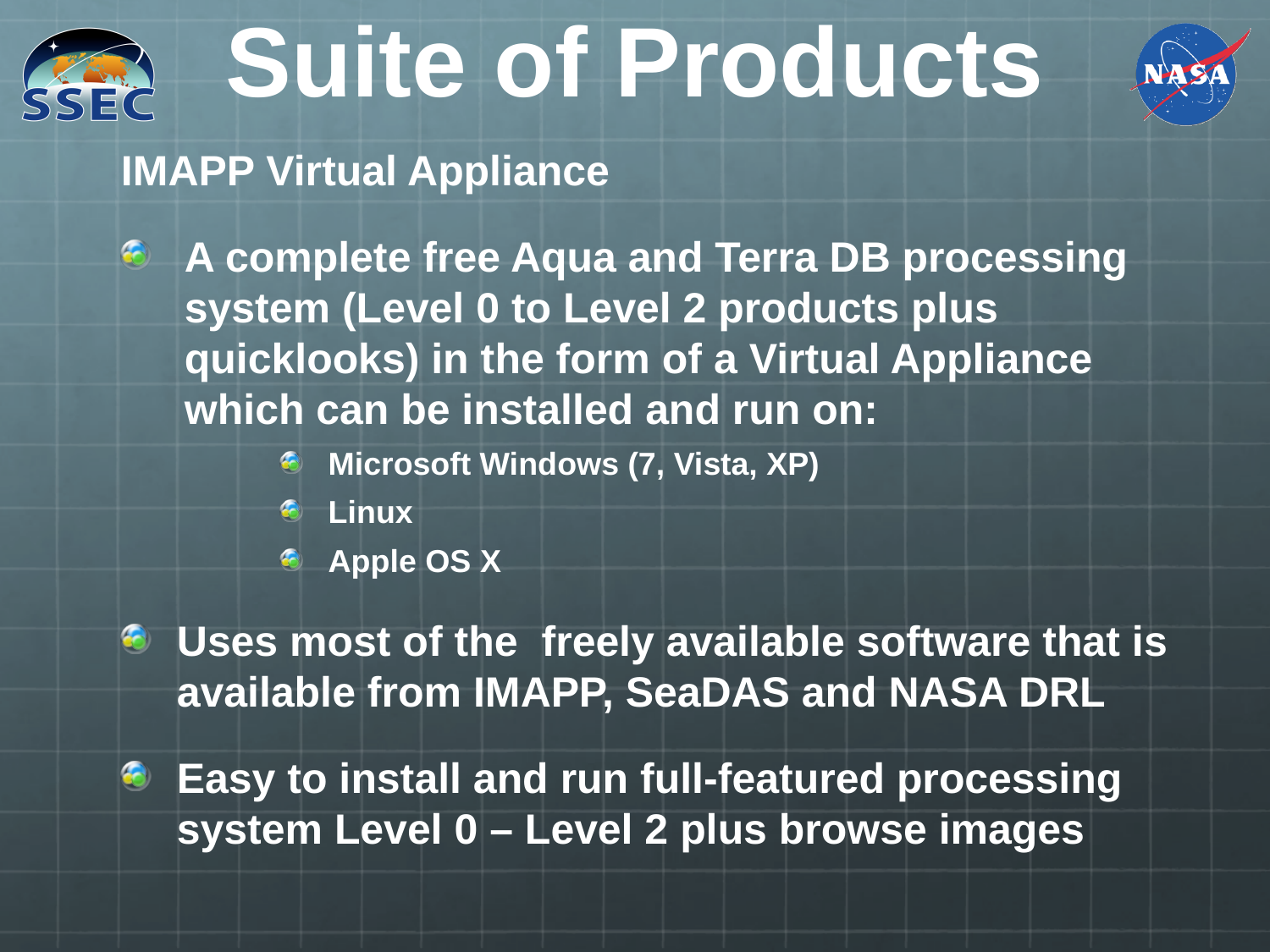

Suite of Products
IMAPP Virtual Appliance
A complete free Aqua and Terra DB processing system (Level 0 to Level 2 products plus quicklooks) in the form of a Virtual Appliance  which can be installed and run on:
Microsoft Windows (7, Vista, XP)
Linux
Apple OS X
Uses most of the  freely available software that is available from IMAPP, SeaDAS and NASA DRL
Easy to install and run full-featured processing system Level 0 – Level 2 plus browse images